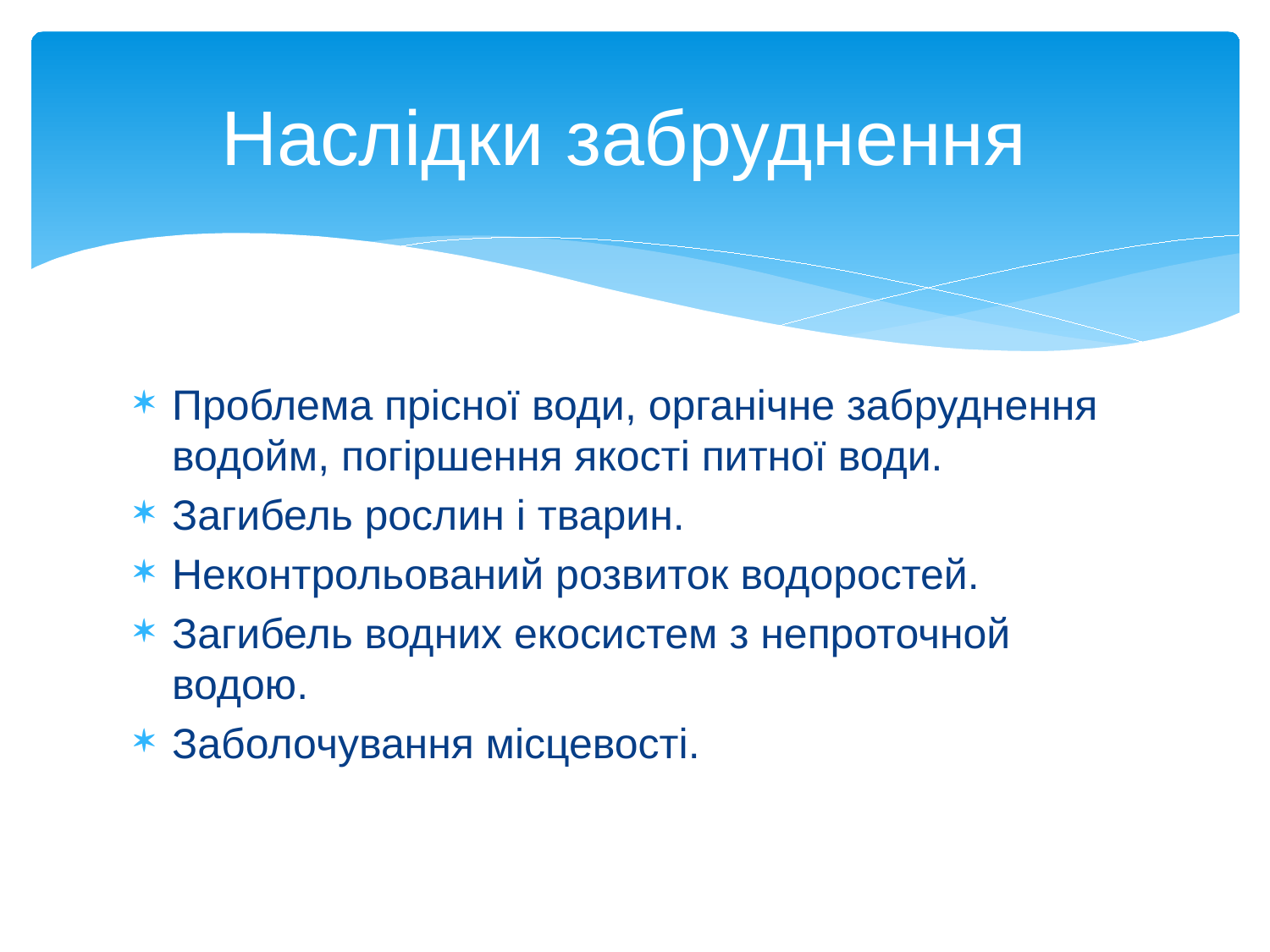

# Наслідки забруднення
Проблема прісної води, органічне забруднення водойм, погіршення якості питної води.
Загибель рослин і тварин.
Неконтрольований розвиток водоростей.
Загибель водних екосистем з непроточной водою.
Заболочування місцевості.